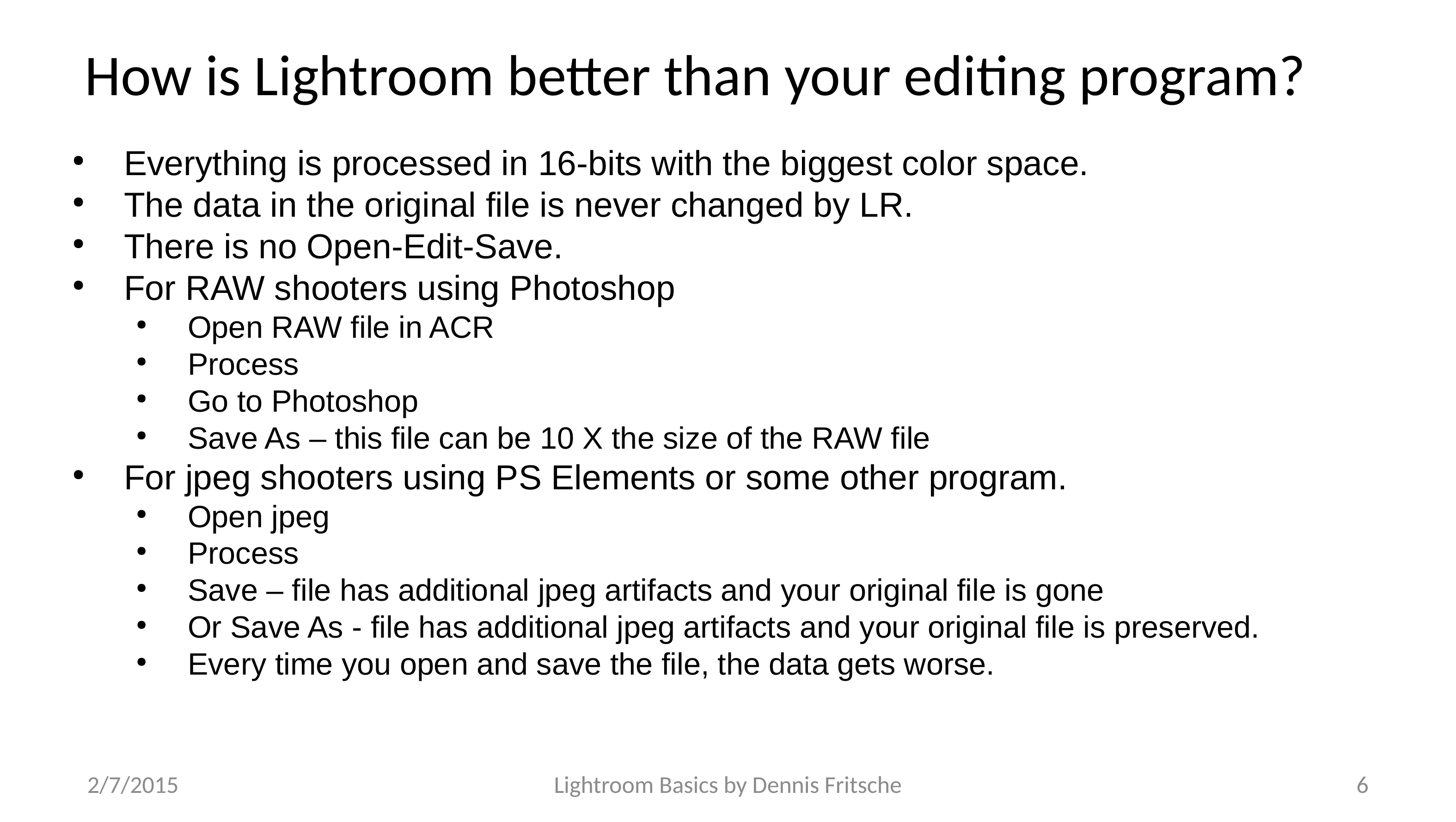

How is Lightroom better than your editing program?
Everything is processed in 16-bits with the biggest color space.
The data in the original file is never changed by LR.
There is no Open-Edit-Save.
For RAW shooters using Photoshop
Open RAW file in ACR
Process
Go to Photoshop
Save As – this file can be 10 X the size of the RAW file
For jpeg shooters using PS Elements or some other program.
Open jpeg
Process
Save – file has additional jpeg artifacts and your original file is gone
Or Save As - file has additional jpeg artifacts and your original file is preserved.
Every time you open and save the file, the data gets worse.
2/7/2015
Lightroom Basics by Dennis Fritsche
6